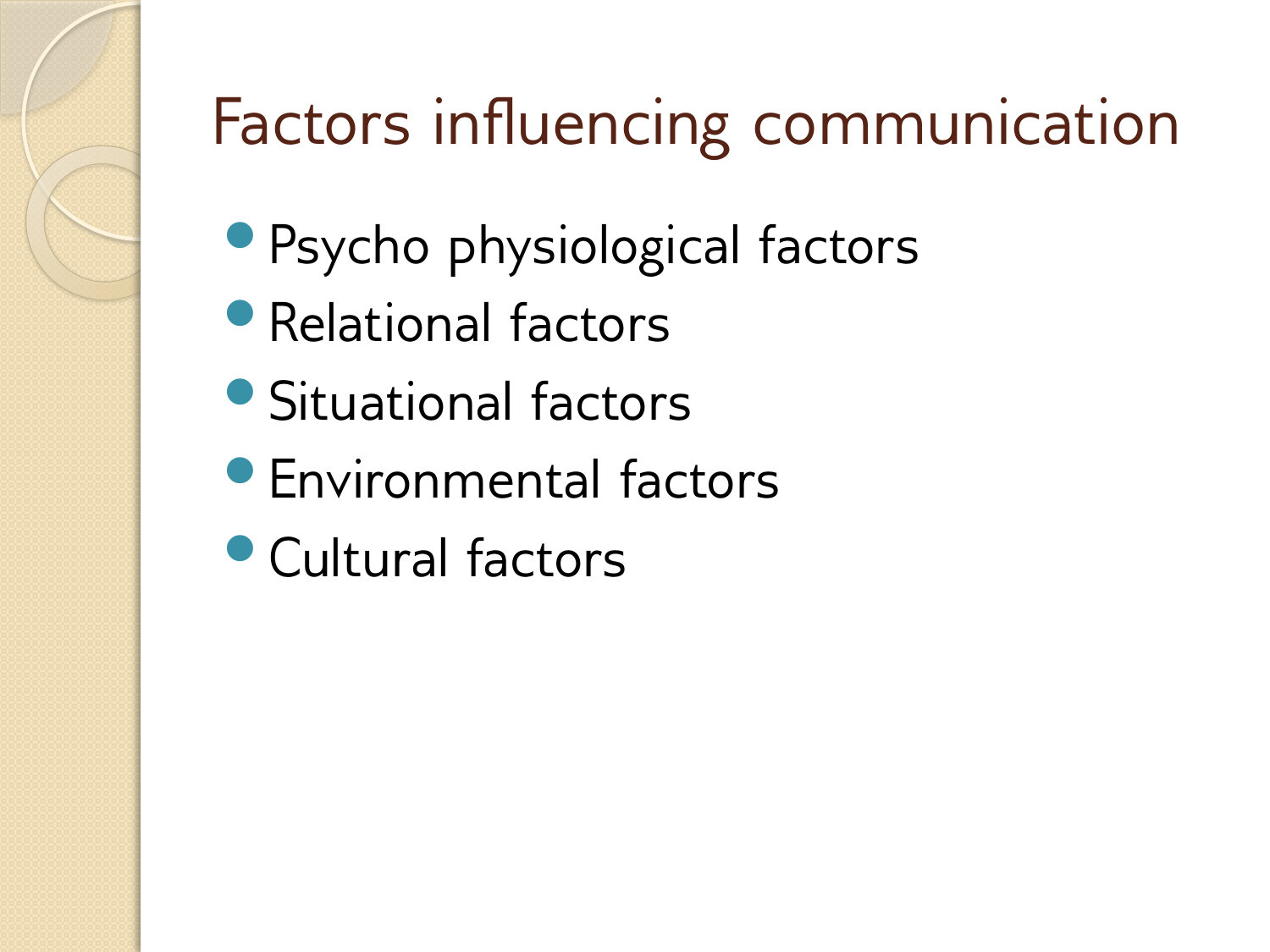

# Factors influencing communication
Psycho physiological factors
Relational factors
Situational factors
Environmental factors
Cultural factors